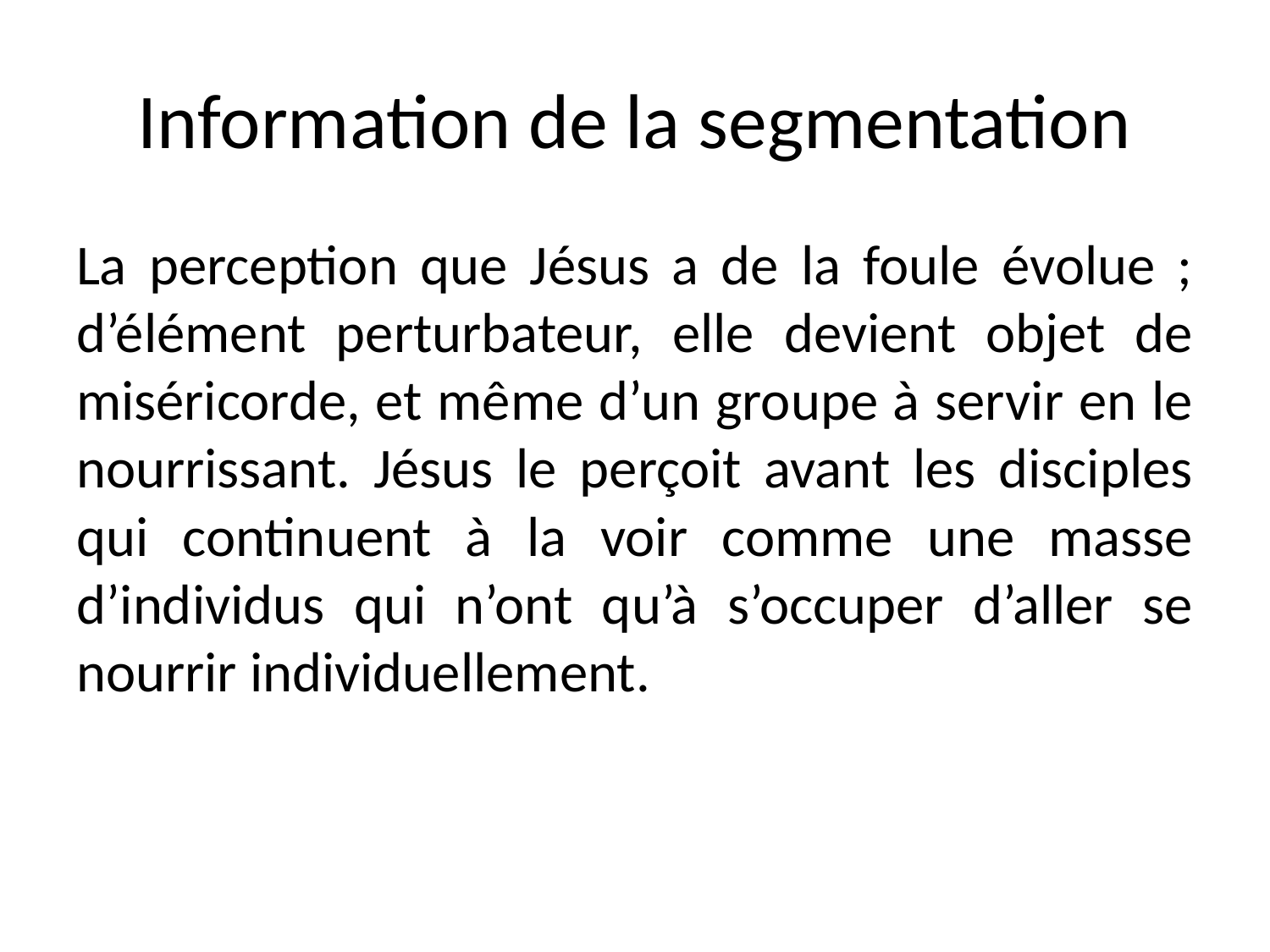

# Information de la segmentation
La perception que Jésus a de la foule évolue ; d’élément perturbateur, elle devient objet de miséricorde, et même d’un groupe à servir en le nourrissant. Jésus le perçoit avant les disciples qui continuent à la voir comme une masse d’individus qui n’ont qu’à s’occuper d’aller se nourrir individuellement.